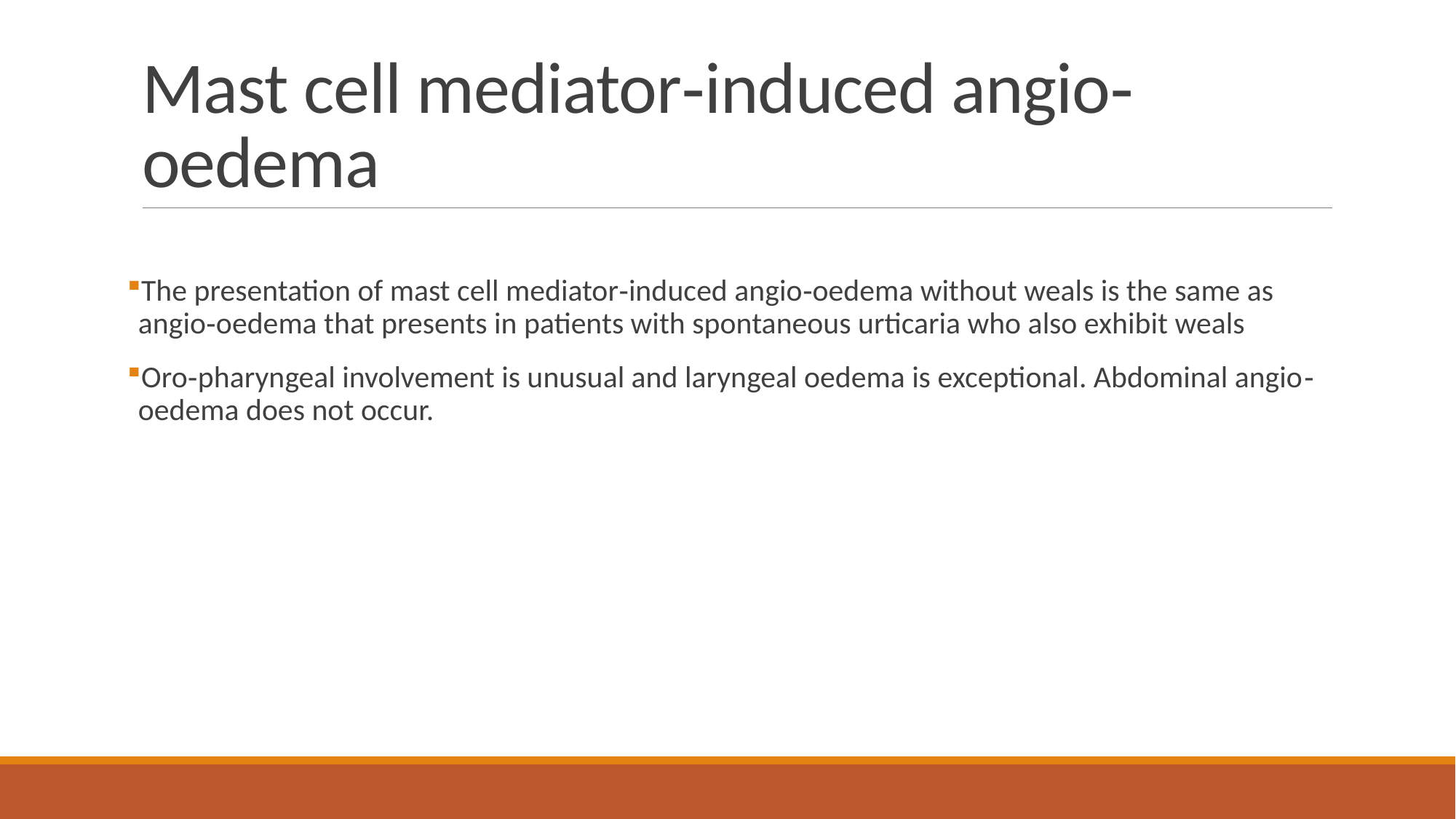

# Mast cell mediator‐induced angio‐oedema
The presentation of mast cell mediator‐induced angio‐oedema without weals is the same as angio‐oedema that presents in patients with spontaneous urticaria who also exhibit weals
Oro‐pharyngeal involvement is unusual and laryngeal oedema is exceptional. Abdominal angio‐oedema does not occur.